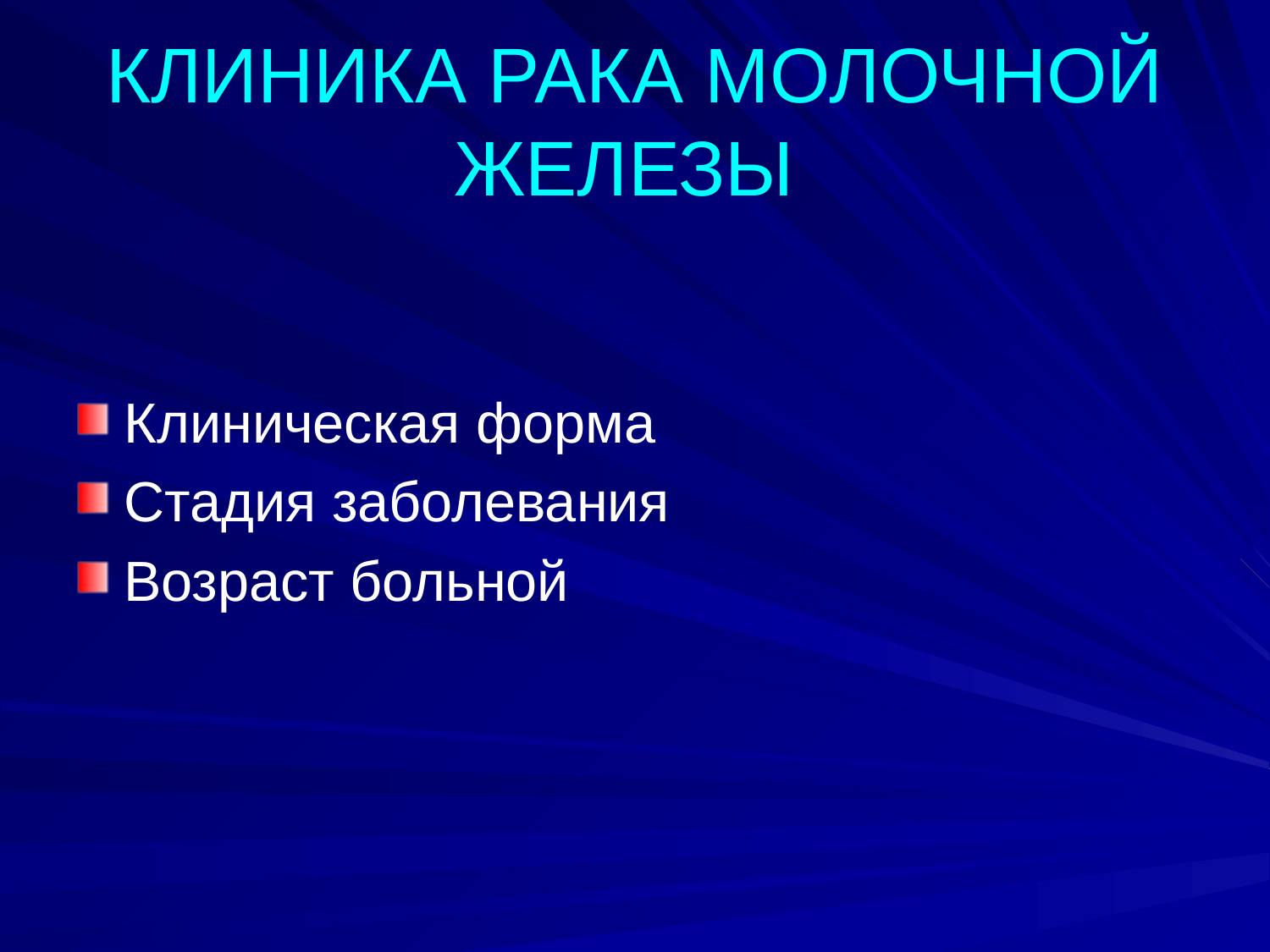

КЛИНИКА РАКА МОЛОЧНОЙ ЖЕЛЕЗЫ

Клиническая форма
Стадия заболевания
Возраст больной